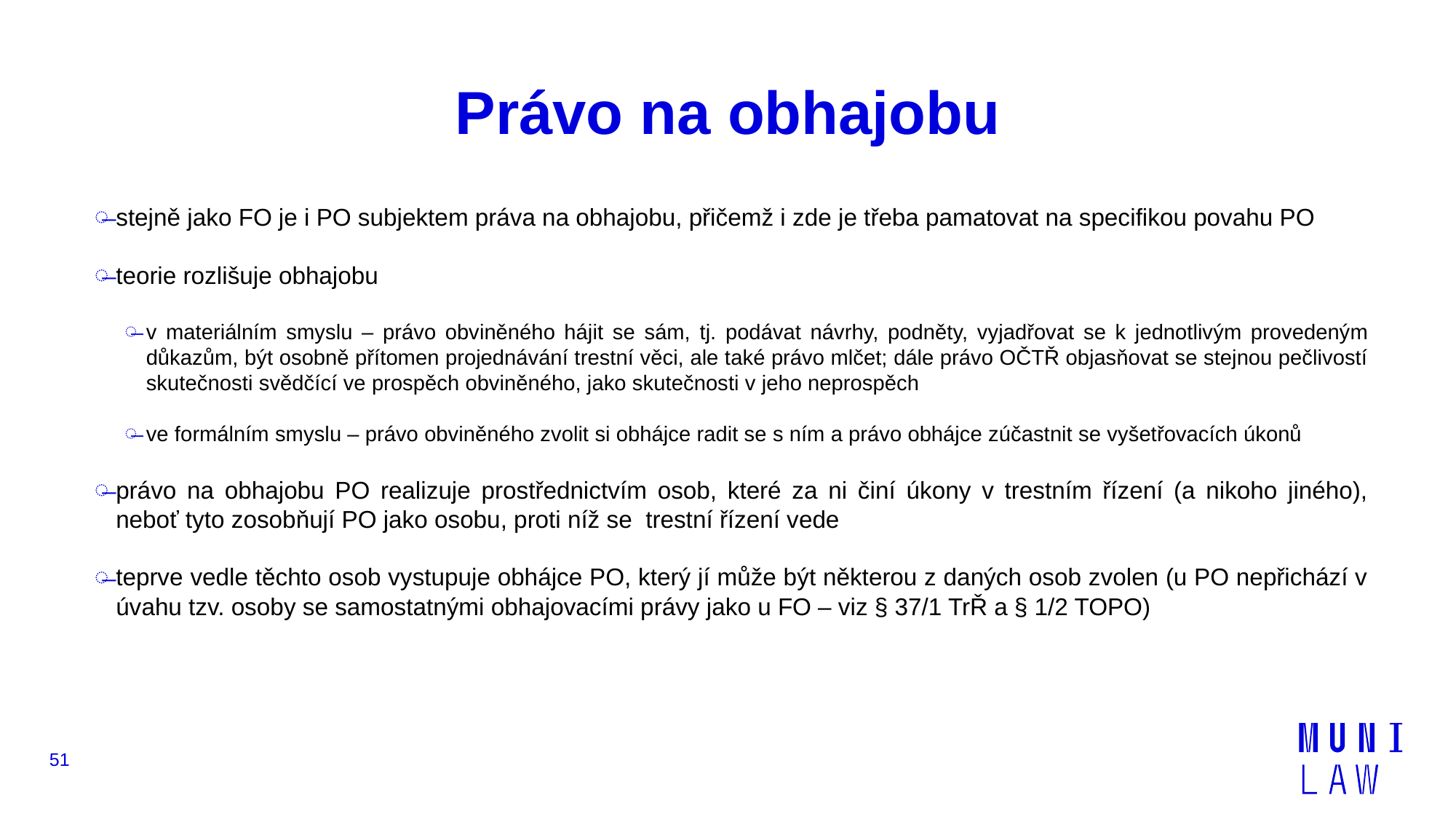

# Právo na obhajobu
stejně jako FO je i PO subjektem práva na obhajobu, přičemž i zde je třeba pamatovat na specifikou povahu PO

teorie rozlišuje obhajobu

v materiálním smyslu – právo obviněného hájit se sám, tj. podávat návrhy, podněty, vyjadřovat se k jednotlivým provedeným důkazům, být osobně přítomen projednávání trestní věci, ale také právo mlčet; dále právo OČTŘ objasňovat se stejnou pečlivostí skutečnosti svědčící ve prospěch obviněného, jako skutečnosti v jeho neprospěch

ve formálním smyslu – právo obviněného zvolit si obhájce radit se s ním a právo obhájce zúčastnit se vyšetřovacích úkonů

právo na obhajobu PO realizuje prostřednictvím osob, které za ni činí úkony v trestním řízení (a nikoho jiného), neboť tyto zosobňují PO jako osobu, proti níž se  trestní řízení vede

teprve vedle těchto osob vystupuje obhájce PO, který jí může být některou z daných osob zvolen (u PO nepřichází v úvahu tzv. osoby se samostatnými obhajovacími právy jako u FO – viz § 37/1 TrŘ a § 1/2 TOPO)

51